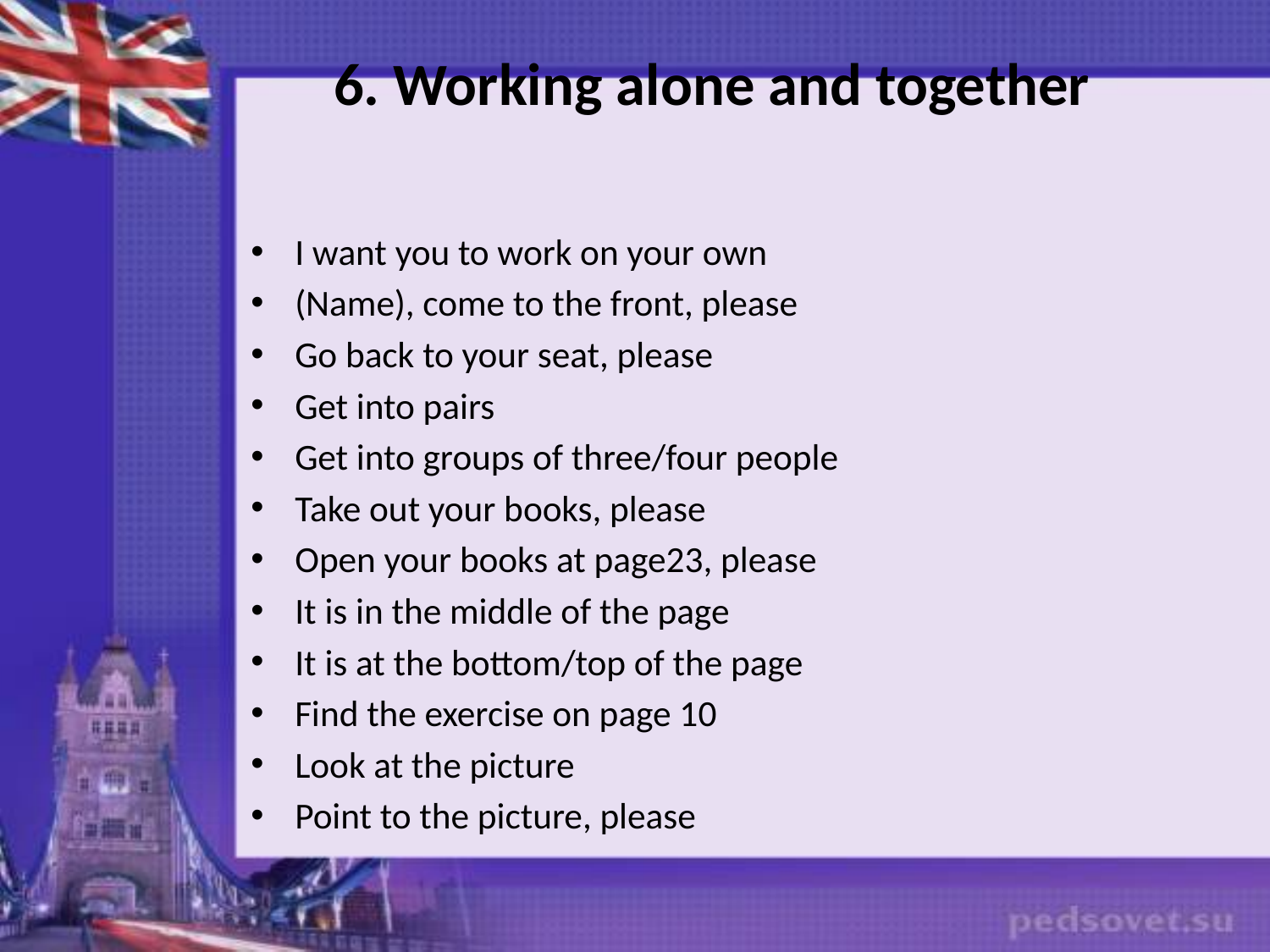

# 6. Working alone and together
I want you to work on your own
(Name), come to the front, please
Go back to your seat, please
Get into pairs
Get into groups of three/four people
Take out your books, please
Open your books at page23, please
It is in the middle of the page
It is at the bottom/top of the page
Find the exercise on page 10
Look at the picture
Point to the picture, please